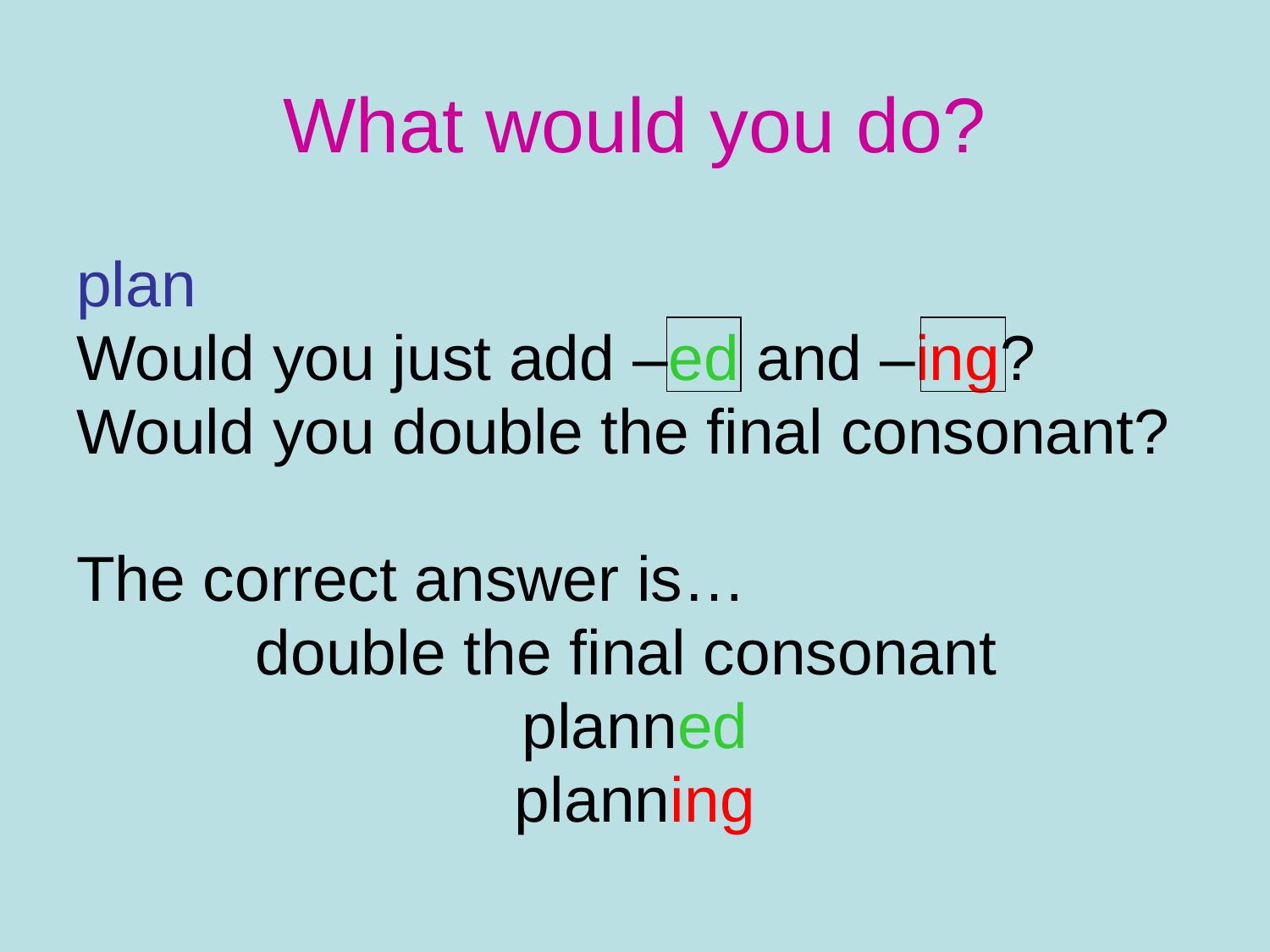

# What would you do?

plan
Would you just add –ed and –ing?
Would you double the final consonant?

The correct answer is…
double the final consonant
planned
planning